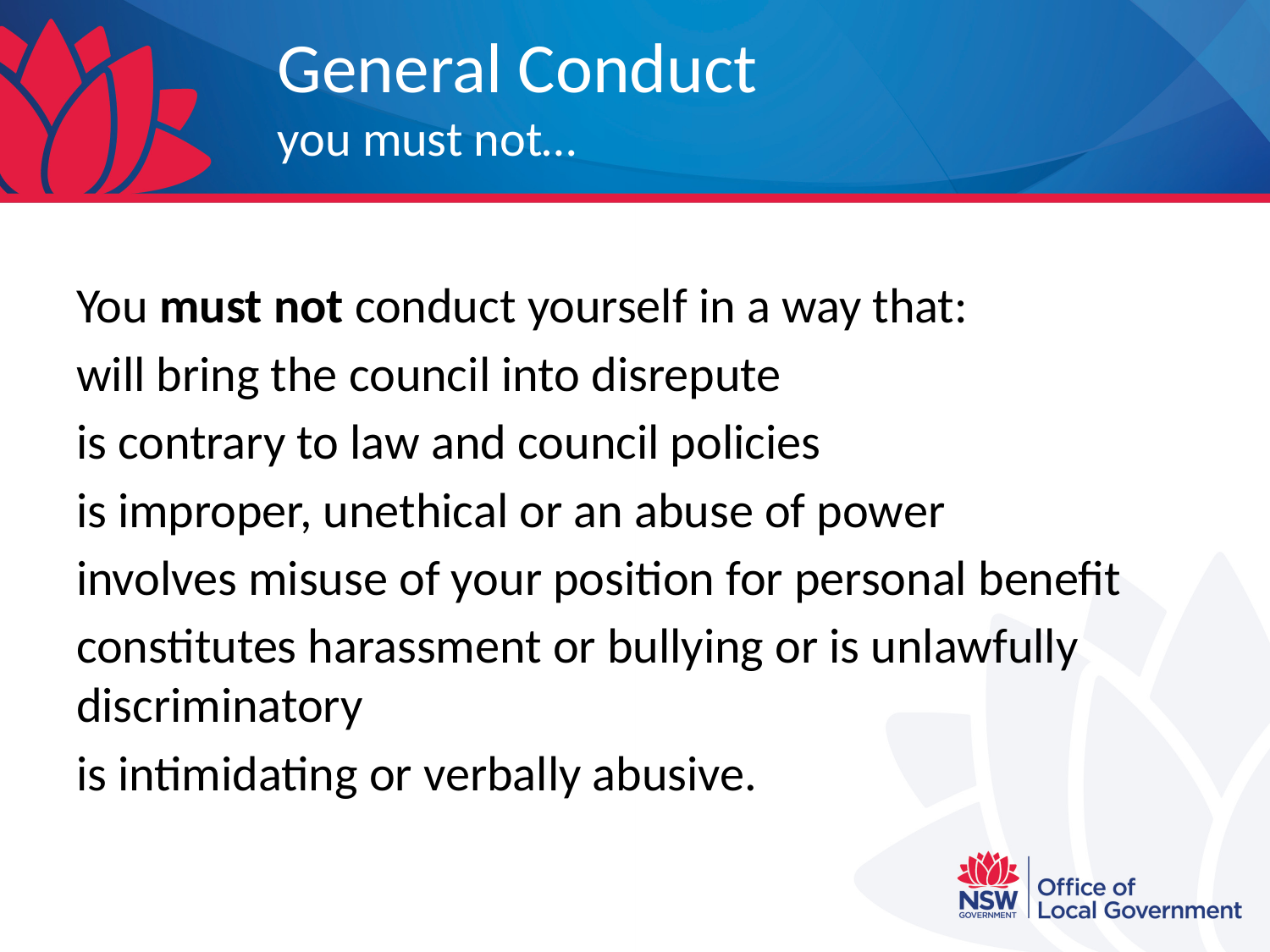

# General Conduct you must not…
You must not conduct yourself in a way that:
will bring the council into disrepute
is contrary to law and council policies
is improper, unethical or an abuse of power
involves misuse of your position for personal benefit
constitutes harassment or bullying or is unlawfully discriminatory
is intimidating or verbally abusive.